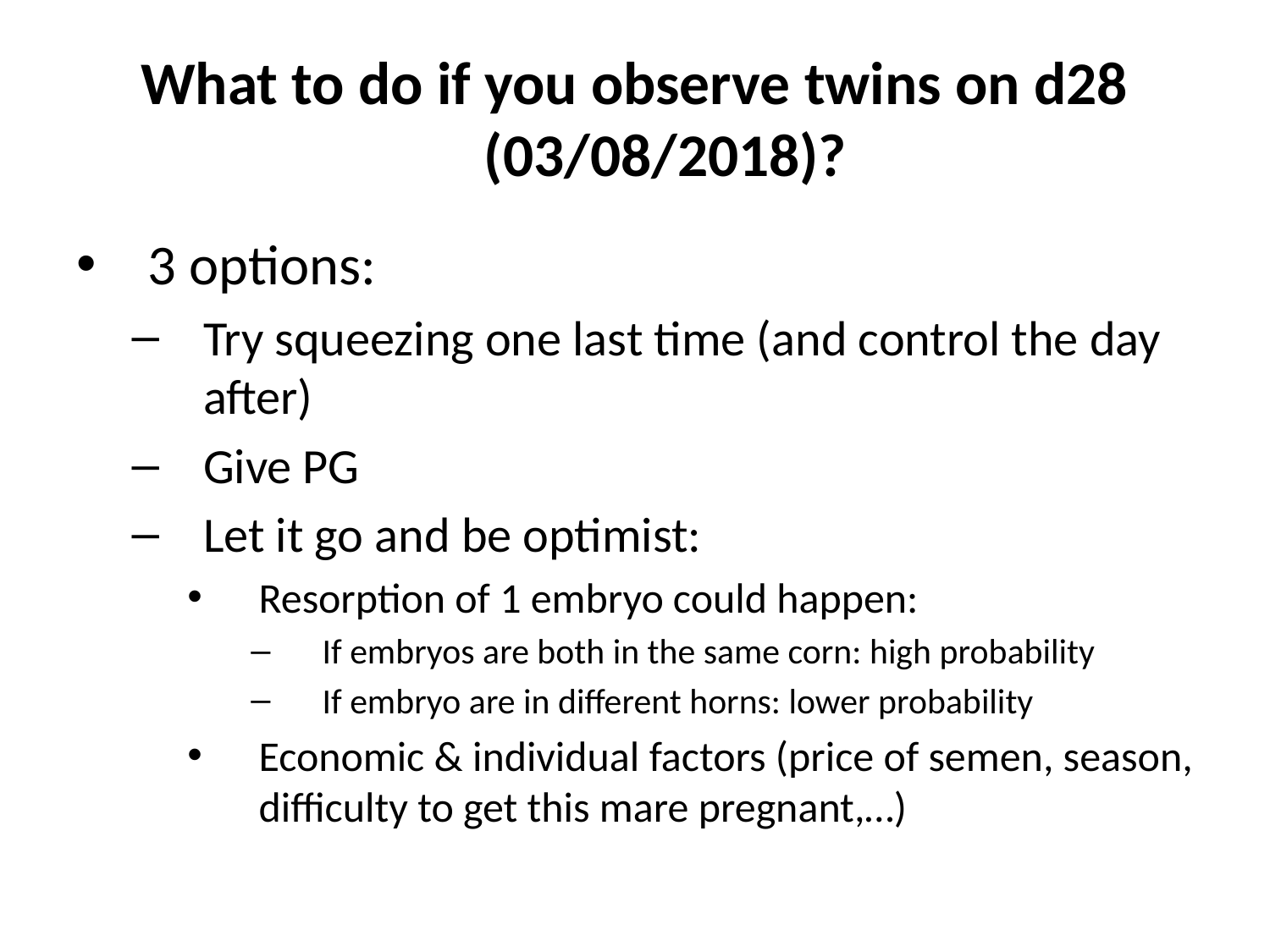

# What to do if you observe twins on d28 (03/08/2018)?
3 options:
Try squeezing one last time (and control the day after)
Give PG
Let it go and be optimist:
Resorption of 1 embryo could happen:
If embryos are both in the same corn: high probability
If embryo are in different horns: lower probability
Economic & individual factors (price of semen, season, difficulty to get this mare pregnant,…)